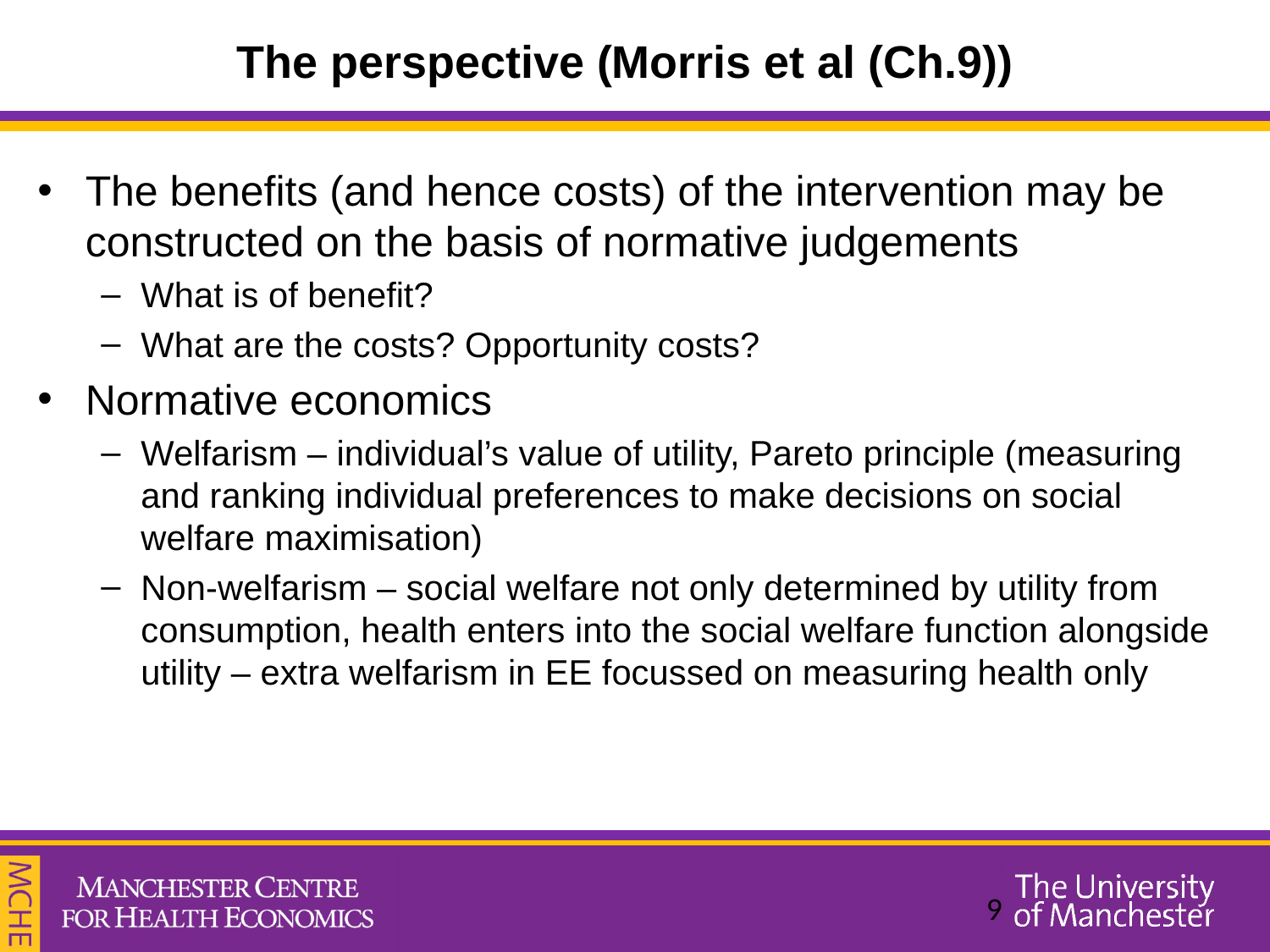

# The perspective (Morris et al (Ch.9))
The benefits (and hence costs) of the intervention may be constructed on the basis of normative judgements
What is of benefit?
What are the costs? Opportunity costs?
Normative economics
Welfarism – individual’s value of utility, Pareto principle (measuring and ranking individual preferences to make decisions on social welfare maximisation)
Non-welfarism – social welfare not only determined by utility from consumption, health enters into the social welfare function alongside utility – extra welfarism in EE focussed on measuring health only
9